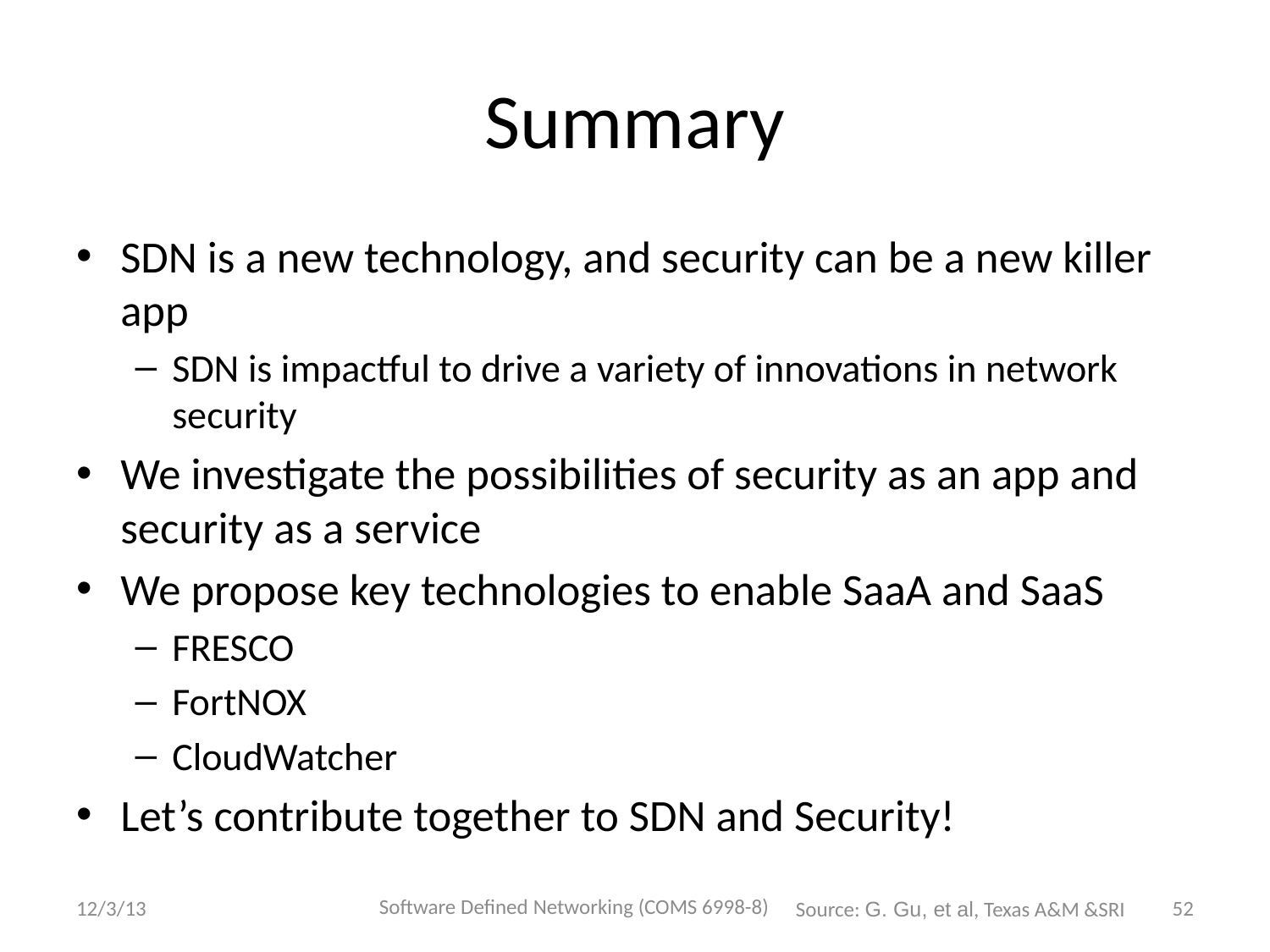

# Summary
SDN is a new technology, and security can be a new killer app
SDN is impactful to drive a variety of innovations in network security
We investigate the possibilities of security as an app and security as a service
We propose key technologies to enable SaaA and SaaS
FRESCO
FortNOX
CloudWatcher
Let’s contribute together to SDN and Security!

Software Defined Networking (COMS 6998-8)
12/3/13
52
Source: G. Gu, et al, Texas A&M &SRI